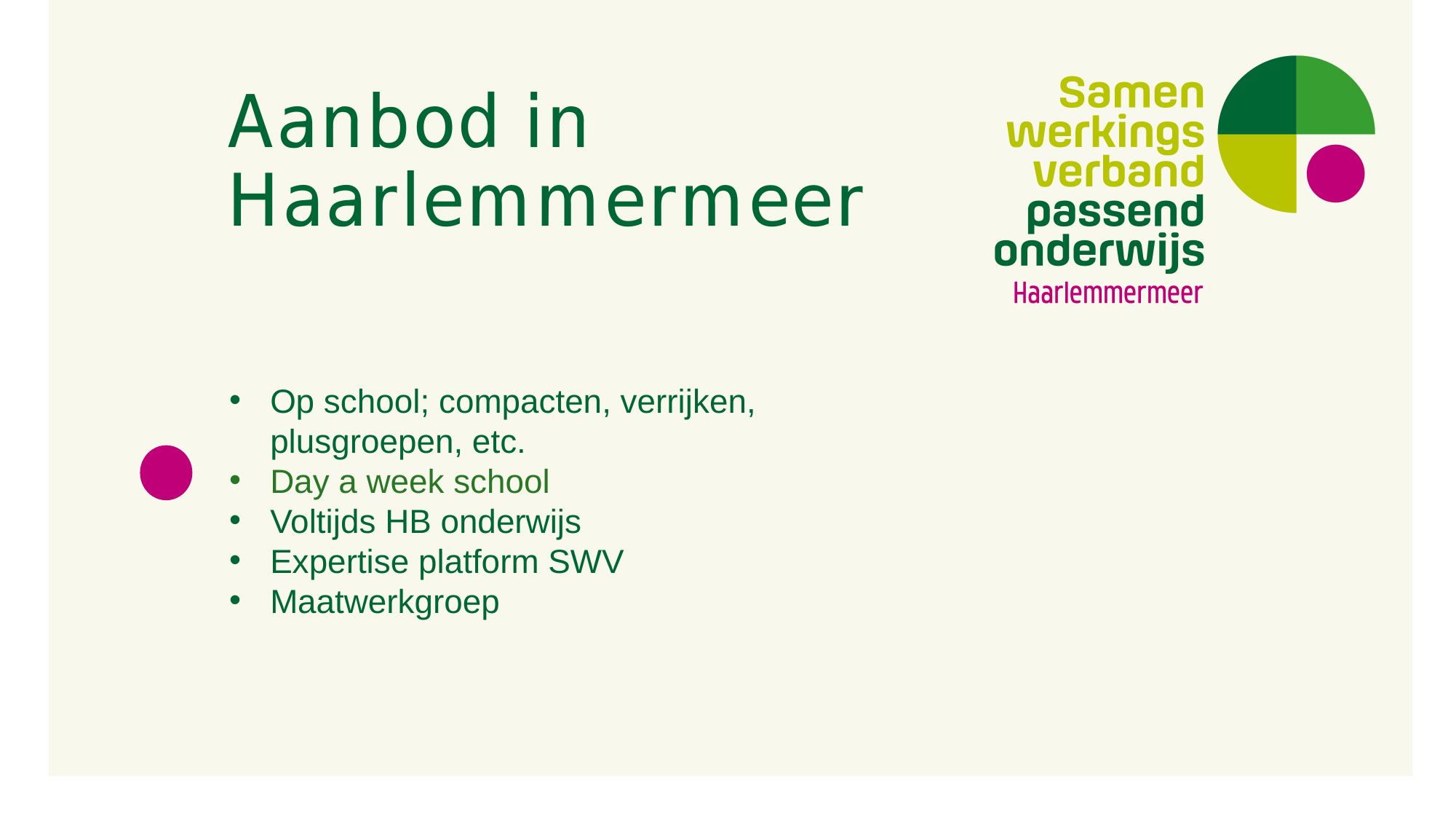

# Aanbod in Haarlemmermeer
Op school; compacten, verrijken, plusgroepen, etc.
Day a week school
Voltijds HB onderwijs
Expertise platform SWV
Maatwerkgroep